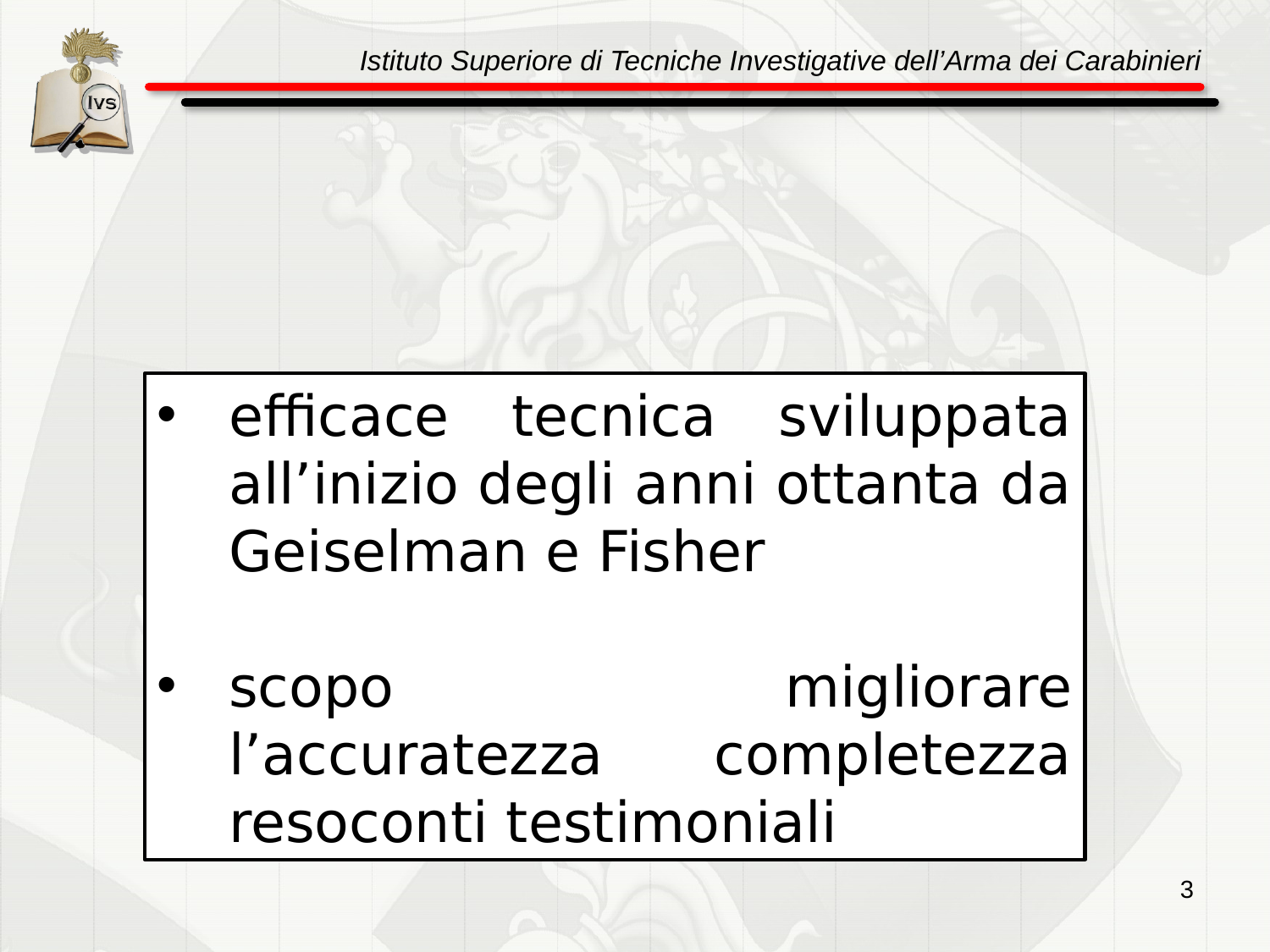

efficace tecnica sviluppata all’inizio degli anni ottanta da Geiselman e Fisher

scopo migliorare l’accuratezza  completezza resoconti testimoniali
3